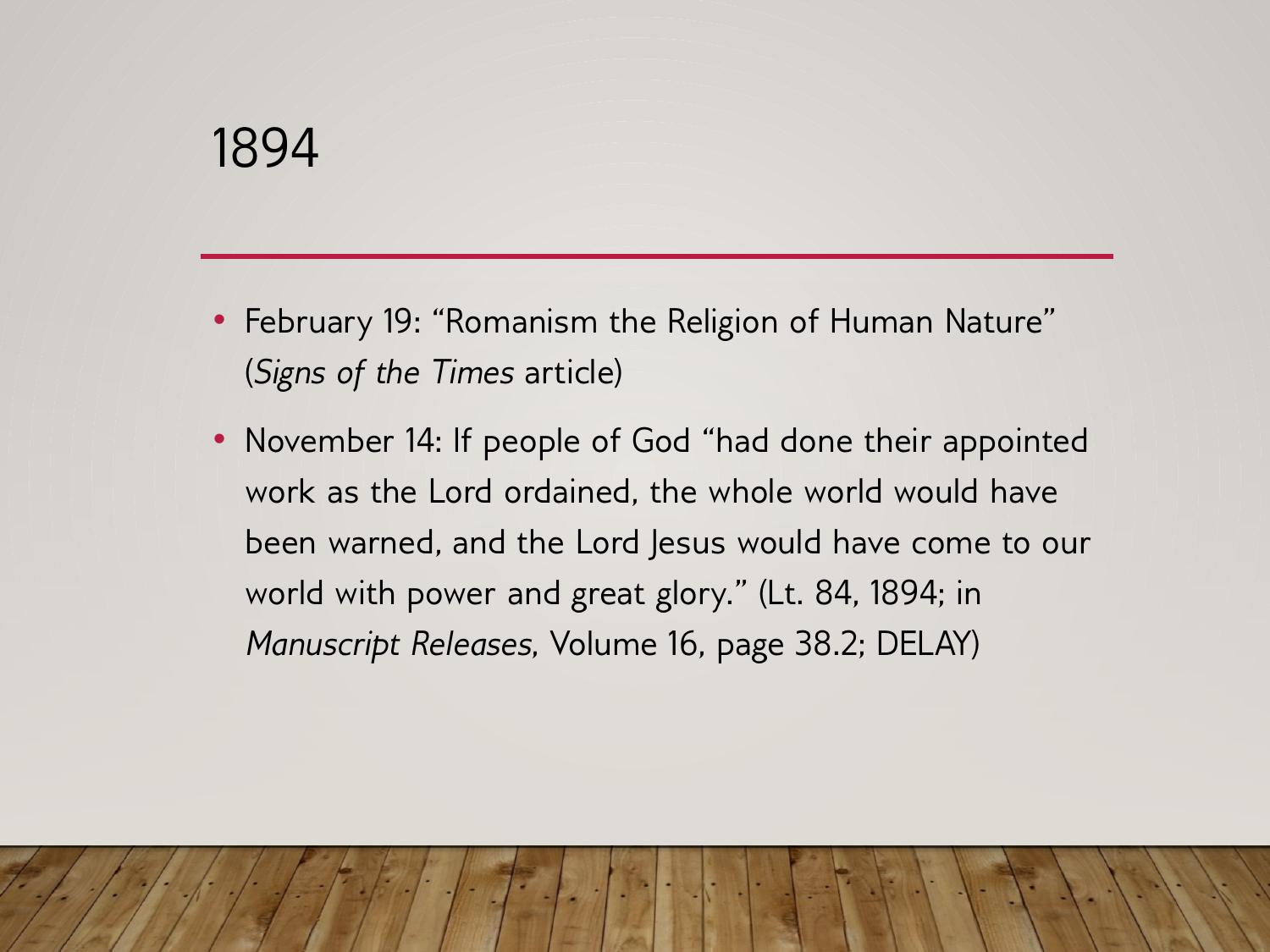

# 1894
February 19: “Romanism the Religion of Human Nature” (Signs of the Times article)
November 14: If people of God “had done their appointed work as the Lord ordained, the whole world would have been warned, and the Lord Jesus would have come to our world with power and great glory.” (Lt. 84, 1894; in Manuscript Releases, Volume 16, page 38.2; DELAY)